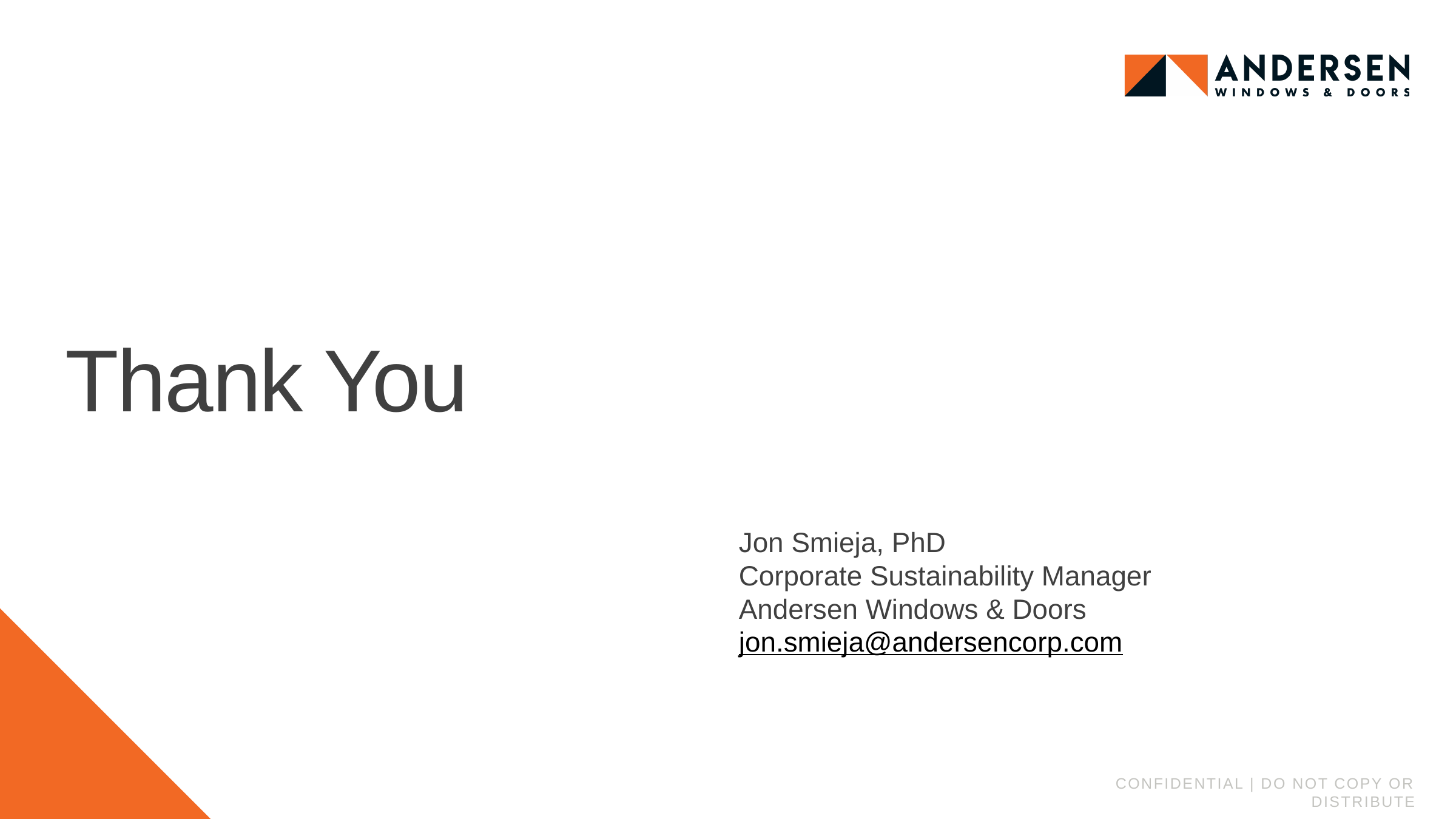

# Thank You
Jon Smieja, PhD
Corporate Sustainability Manager
Andersen Windows & Doors
jon.smieja@andersencorp.com